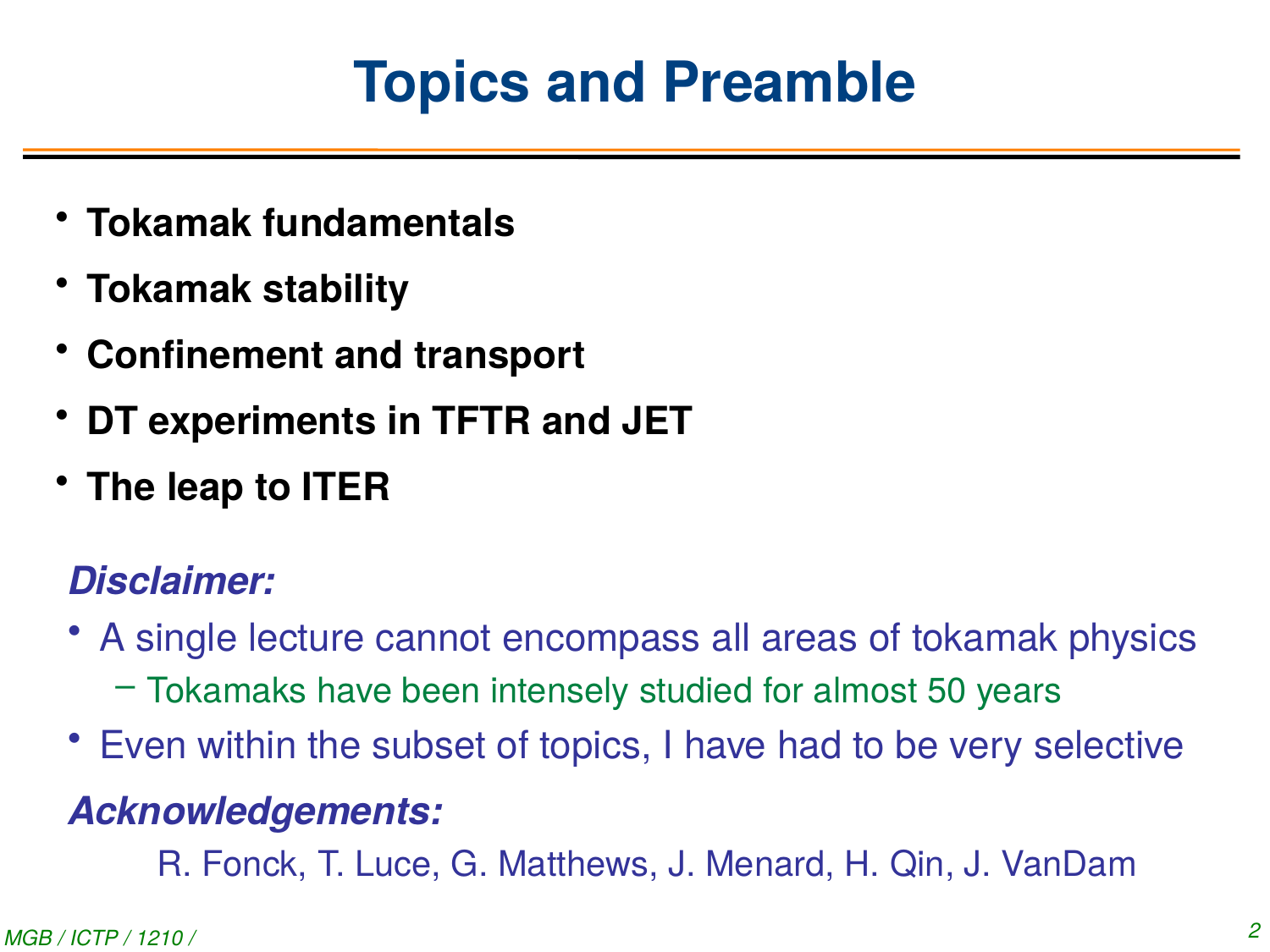

# Topics and Preamble
Tokamak fundamentals
Tokamak stability
Confinement and transport
DT experiments in TFTR and JET
The leap to ITER
Disclaimer:
A single lecture cannot encompass all areas of tokamak physics
Tokamaks have been intensely studied for almost 50 years
Even within the subset of topics, I have had to be very selective
Acknowledgements:
R. Fonck, T. Luce, G. Matthews, J. Menard, H. Qin, J. VanDam
2
MGB / ICTP / 1210 / #2